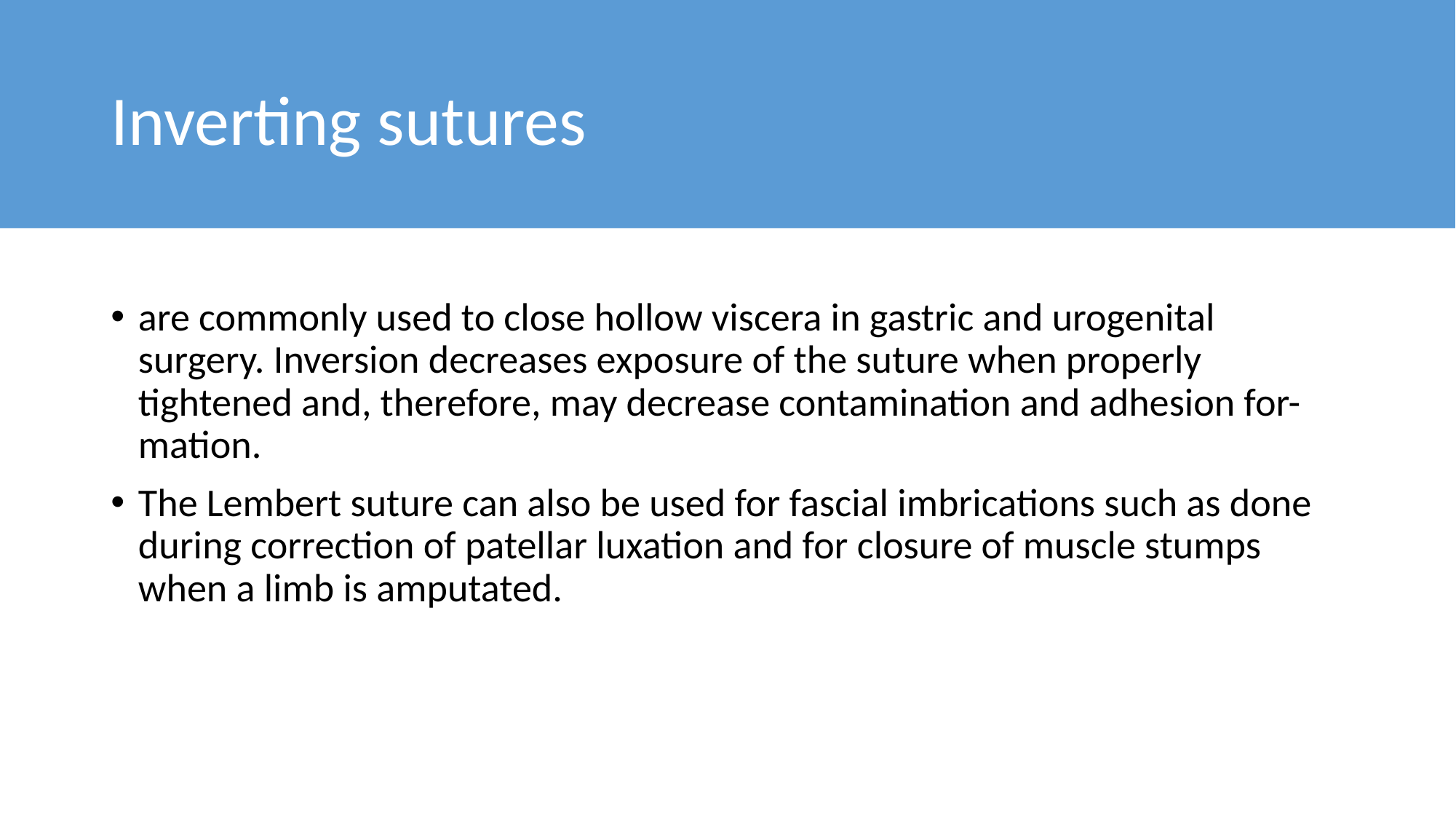

# Inverting sutures
are commonly used to close hollow viscera in gastric and urogenital surgery. Inversion decreases exposure of the suture when properly tightened and, therefore, may decrease contamination and adhesion for- mation.
The Lembert suture can also be used for fascial imbrications such as done during correction of patellar luxation and for closure of muscle stumps when a limb is amputated.